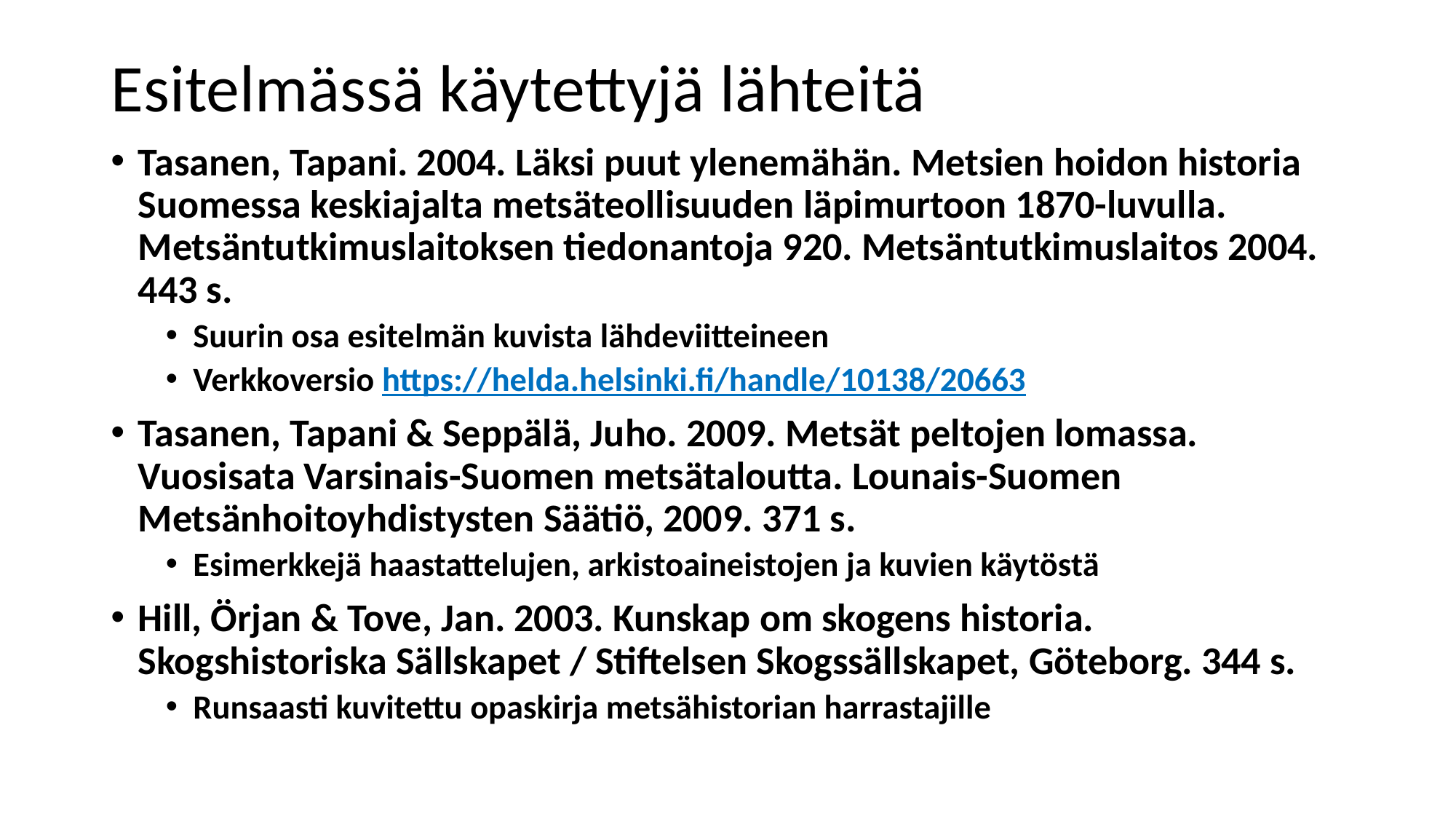

# Esitelmässä käytettyjä lähteitä
Tasanen, Tapani. 2004. Läksi puut ylenemähän. Metsien hoidon historia Suomessa keskiajalta metsäteollisuuden läpimurtoon 1870-luvulla. Metsäntutkimuslaitoksen tiedonantoja 920. Metsäntutkimuslaitos 2004. 443 s.
Suurin osa esitelmän kuvista lähdeviitteineen
Verkkoversio https://helda.helsinki.fi/handle/10138/20663
Tasanen, Tapani & Seppälä, Juho. 2009. Metsät peltojen lomassa. Vuosisata Varsinais-Suomen metsätaloutta. Lounais-Suomen Metsänhoitoyhdistysten Säätiö, 2009. 371 s.
Esimerkkejä haastattelujen, arkistoaineistojen ja kuvien käytöstä
Hill, Örjan & Tove, Jan. 2003. Kunskap om skogens historia. Skogshistoriska Sällskapet / Stiftelsen Skogssällskapet, Göteborg. 344 s.
Runsaasti kuvitettu opaskirja metsähistorian harrastajille